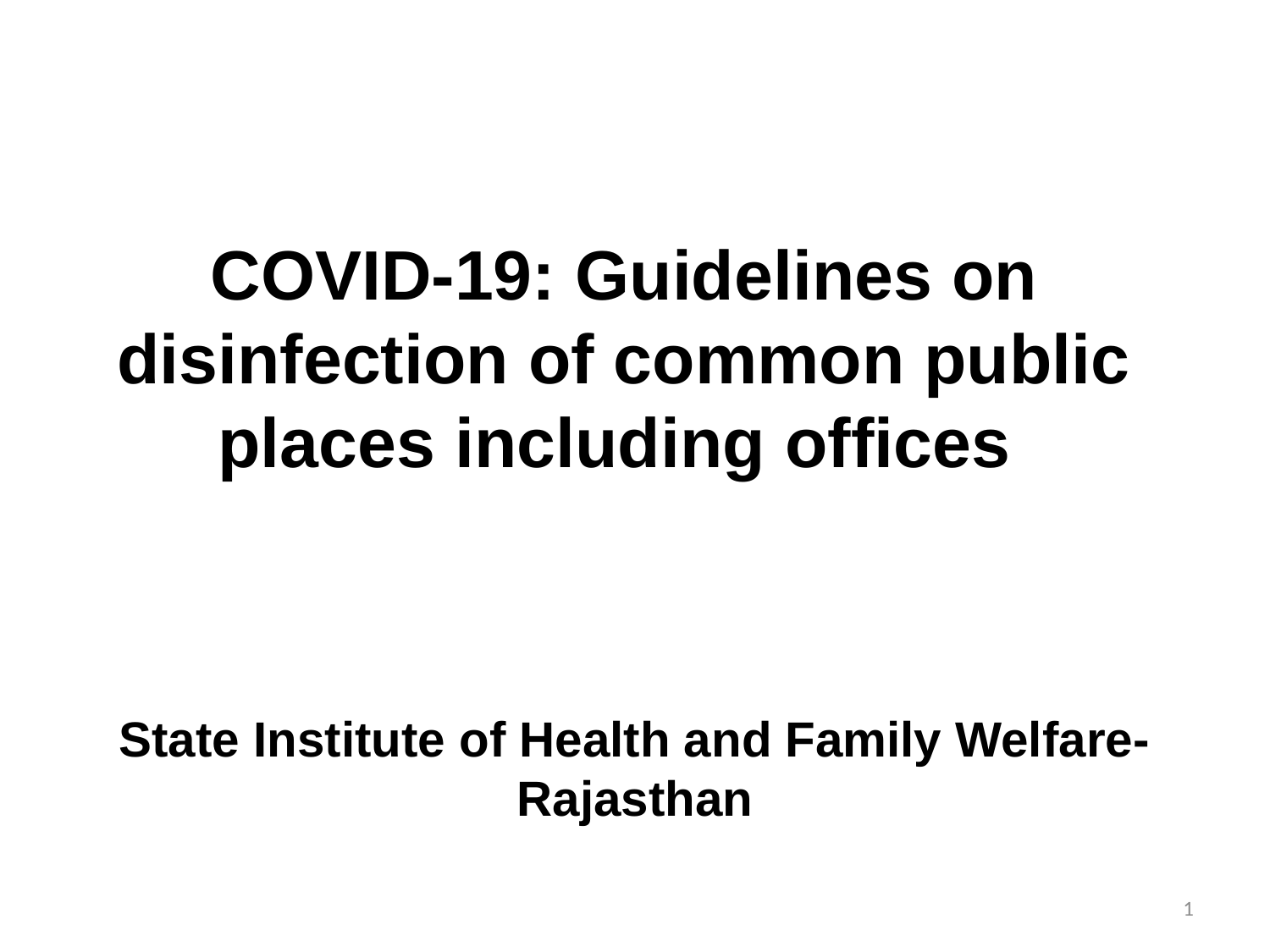

# COVID-19: Guidelines on disinfection of common public places including offices

State Institute of Health and Family Welfare-Rajasthan
1